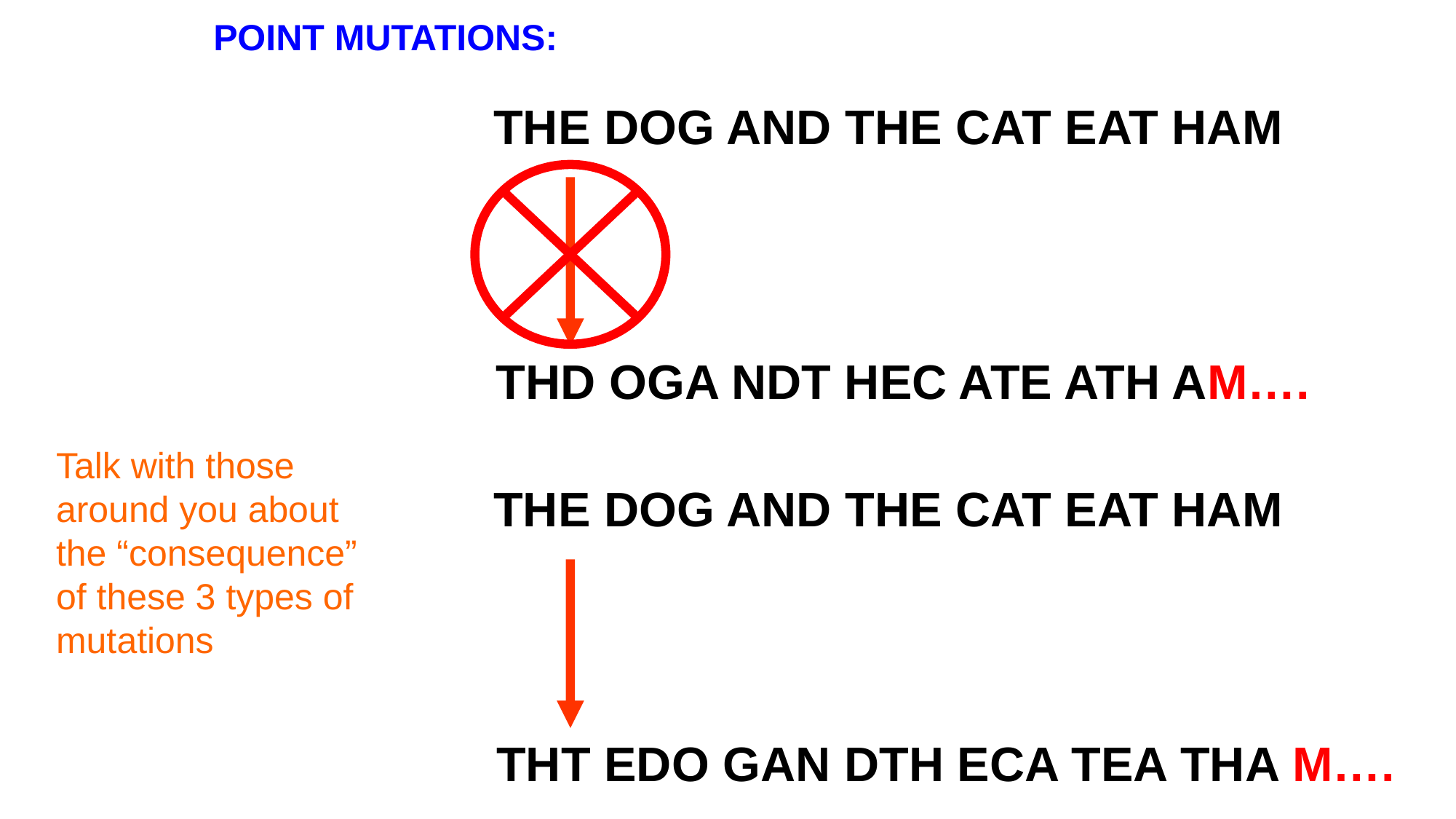

POINT MUTATIONS:
THE DOG AND THE CAT EAT HAM

THD OGA NDT HEC ATE ATH AM….
Talk with those around you about the “consequence” of these 3 types of mutations
THE DOG AND THE CAT EAT HAM

THT EDO GAN DTH ECA TEA THA M….